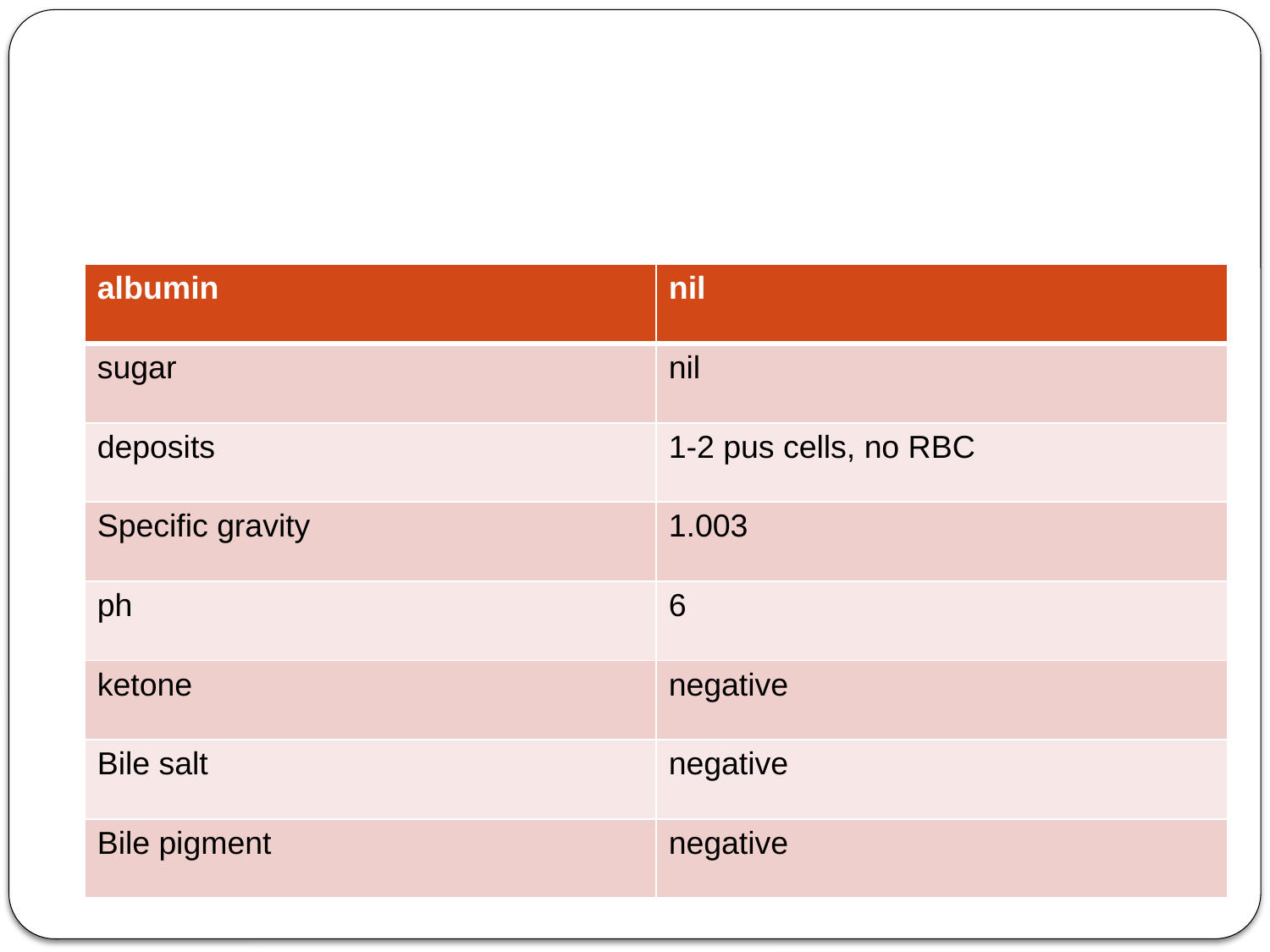

#
| albumin | nil |
| --- | --- |
| sugar | nil |
| deposits | 1-2 pus cells, no RBC |
| Specific gravity | 1.003 |
| ph | 6 |
| ketone | negative |
| Bile salt | negative |
| Bile pigment | negative |